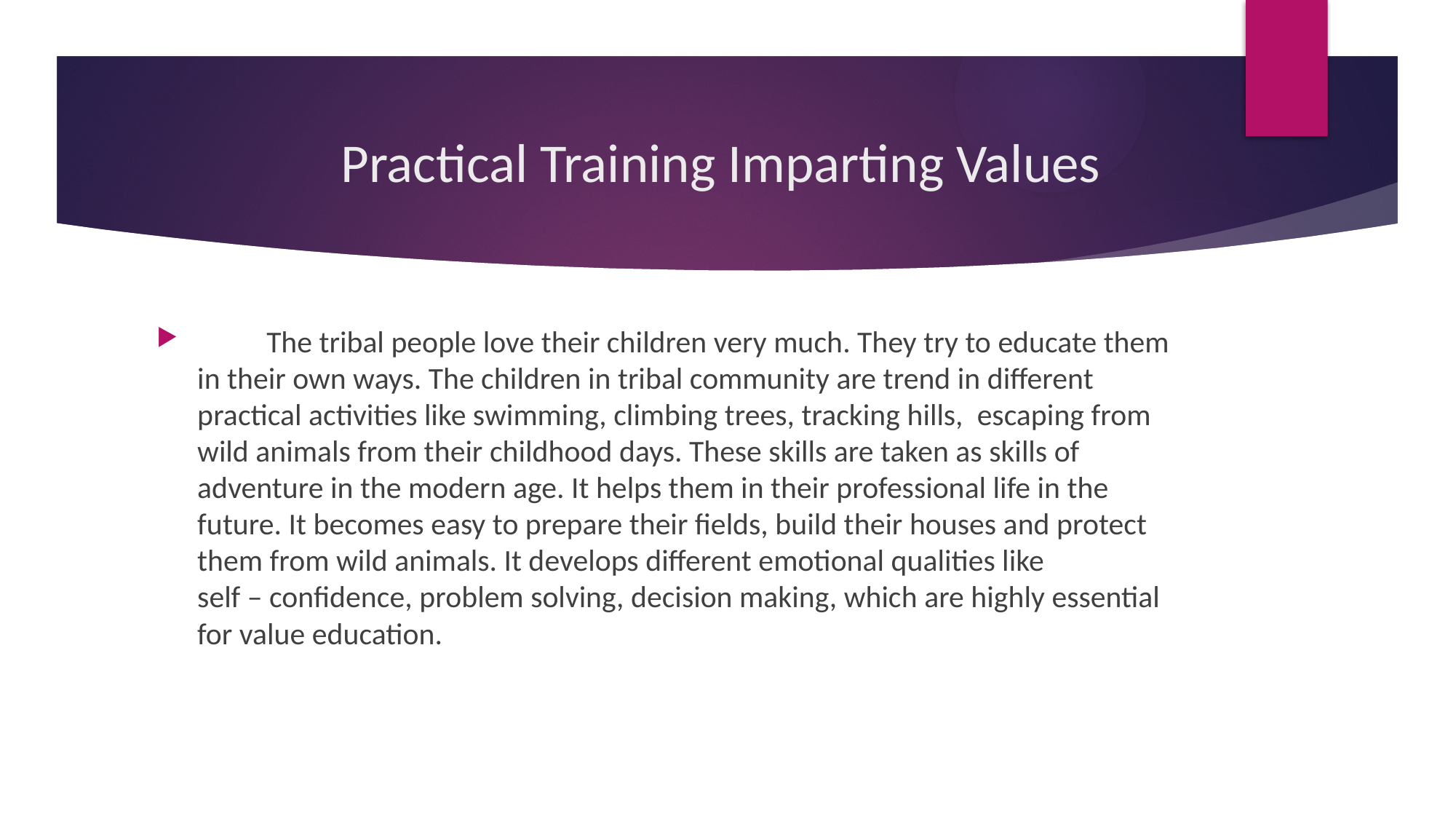

# Practical Training Imparting Values

          The tribal people love their children very much. They try to educate them in their own ways. The children in tribal community are trend in different practical activities like swimming, climbing trees, tracking hills,  escaping from wild animals from their childhood days. These skills are taken as skills of adventure in the modern age. It helps them in their professional life in the future. It becomes easy to prepare their fields, build their houses and protect them from wild animals. It develops different emotional qualities like               self – confidence, problem solving, decision making, which are highly essential for value education.